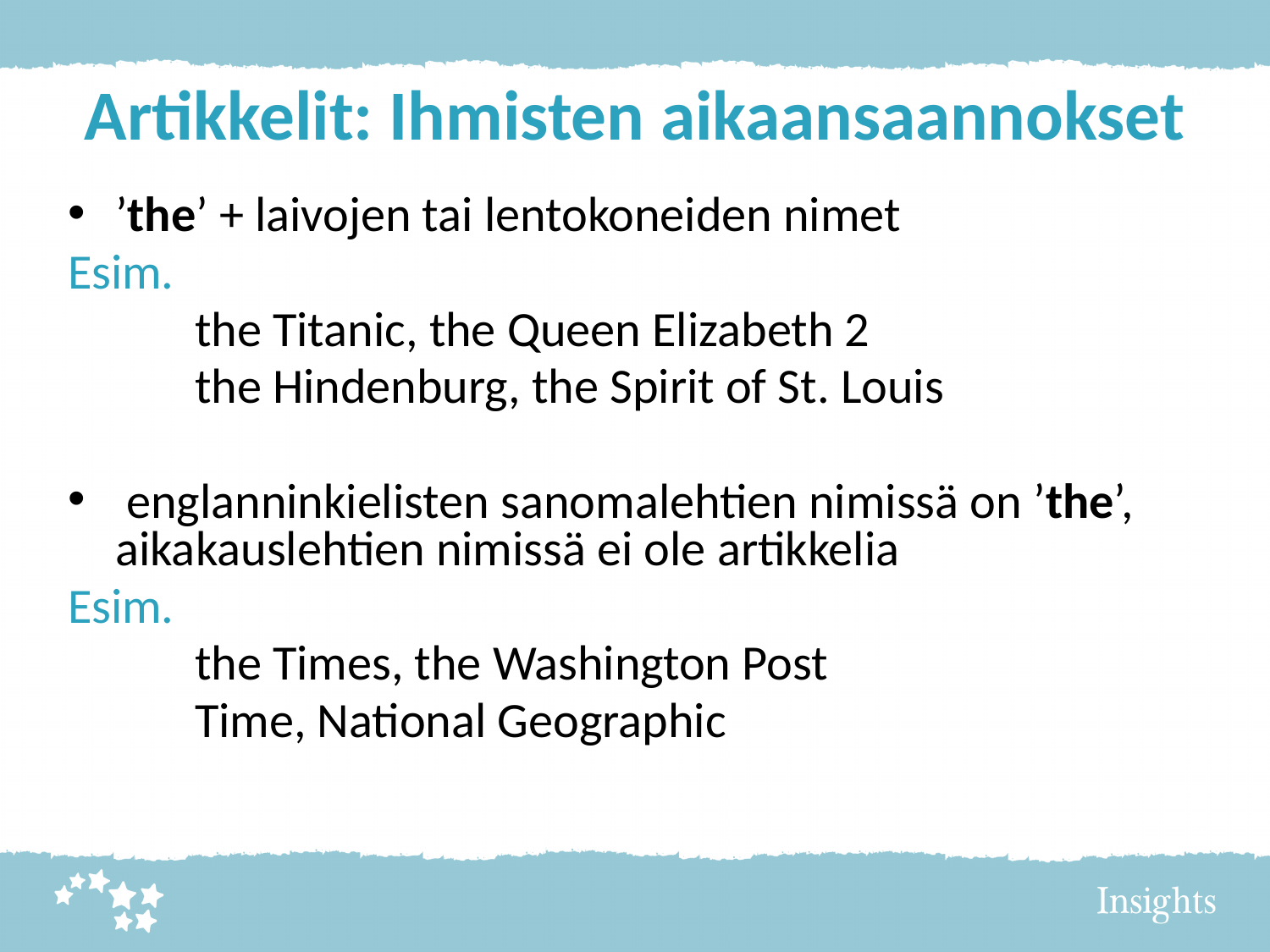

# Artikkelit: Ihmisten aikaansaannokset
’the’ + laivojen tai lentokoneiden nimet
Esim.
	the Titanic, the Queen Elizabeth 2
	the Hindenburg, the Spirit of St. Louis

 englanninkielisten sanomalehtien nimissä on ’the’, aikakauslehtien nimissä ei ole artikkelia
Esim.
	the Times, the Washington Post
	Time, National Geographic